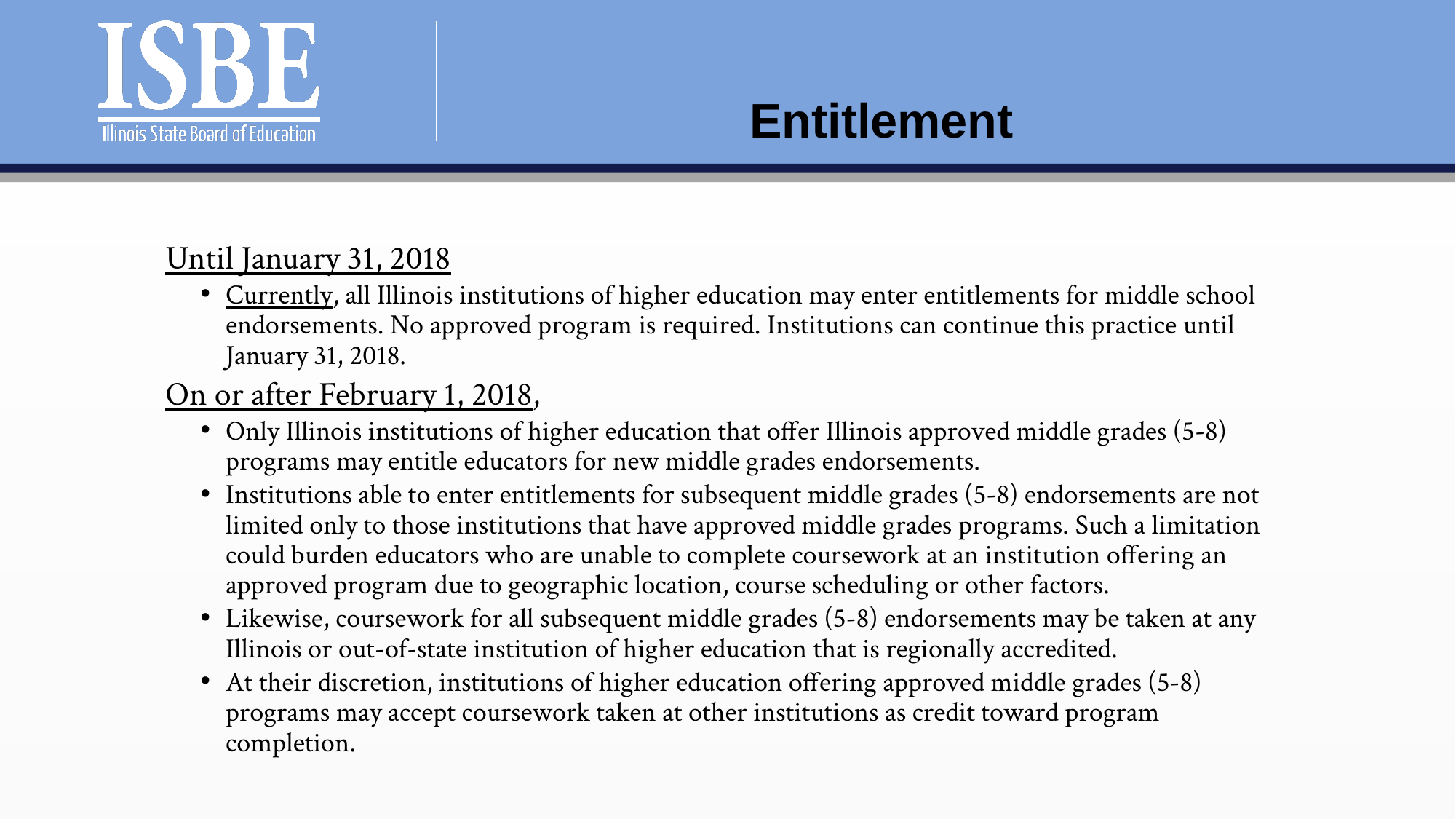

# Entitlement

Until January 31, 2018
Currently, all Illinois institutions of higher education may enter entitlements for middle school endorsements. No approved program is required. Institutions can continue this practice until January 31, 2018.
On or after February 1, 2018,
Only Illinois institutions of higher education that offer Illinois approved middle grades (5-8) programs may entitle educators for new middle grades endorsements.
Institutions able to enter entitlements for subsequent middle grades (5-8) endorsements are not limited only to those institutions that have approved middle grades programs. Such a limitation could burden educators who are unable to complete coursework at an institution offering an approved program due to geographic location, course scheduling or other factors.
Likewise, coursework for all subsequent middle grades (5-8) endorsements may be taken at any Illinois or out-of-state institution of higher education that is regionally accredited.
At their discretion, institutions of higher education offering approved middle grades (5-8) programs may accept coursework taken at other institutions as credit toward program completion.